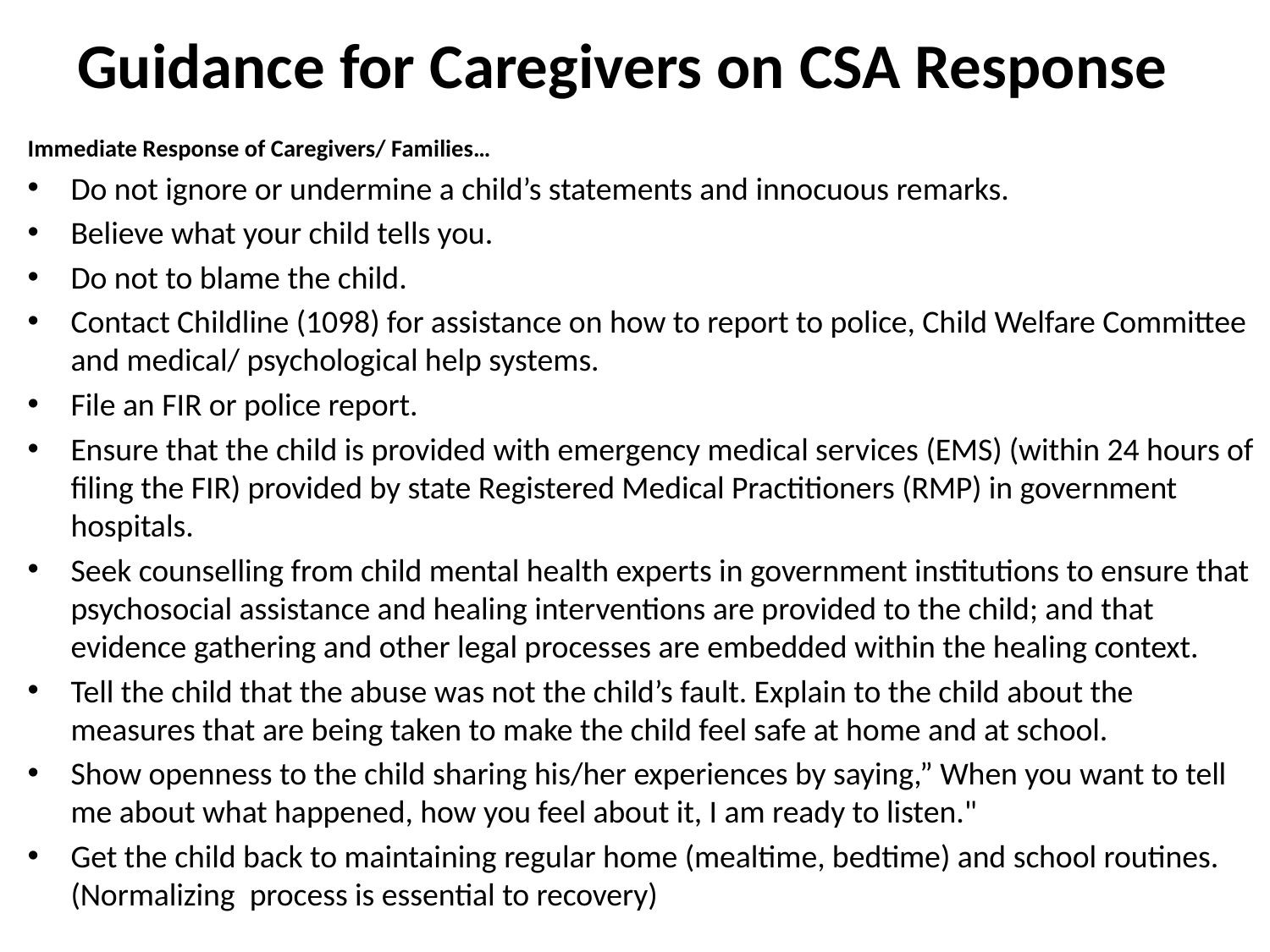

# Guidance for Caregivers on CSA Response
Immediate Response of Caregivers/ Families…
Do not ignore or undermine a child’s statements and innocuous remarks.
Believe what your child tells you.
Do not to blame the child.
Contact Childline (1098) for assistance on how to report to police, Child Welfare Committee and medical/ psychological help systems.
File an FIR or police report.
Ensure that the child is provided with emergency medical services (EMS) (within 24 hours of filing the FIR) provided by state Registered Medical Practitioners (RMP) in government hospitals.
Seek counselling from child mental health experts in government institutions to ensure that psychosocial assistance and healing interventions are provided to the child; and that evidence gathering and other legal processes are embedded within the healing context.
Tell the child that the abuse was not the child’s fault. Explain to the child about the measures that are being taken to make the child feel safe at home and at school.
Show openness to the child sharing his/her experiences by saying,” When you want to tell me about what happened, how you feel about it, I am ready to listen."
Get the child back to maintaining regular home (mealtime, bedtime) and school routines.  (Normalizing  process is essential to recovery)